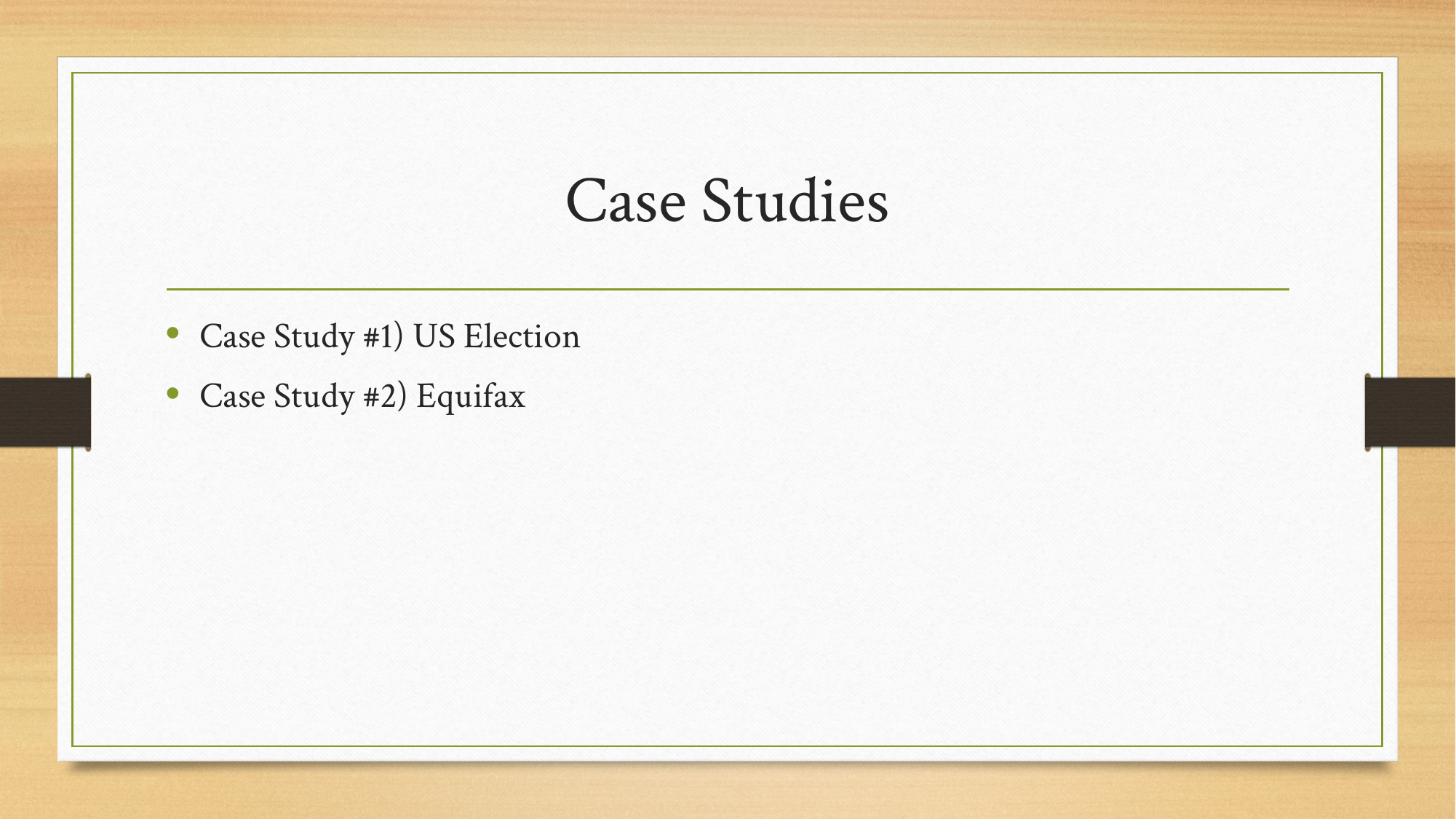

# Case Studies
Case Study #1) US Election
Case Study #2) Equifax